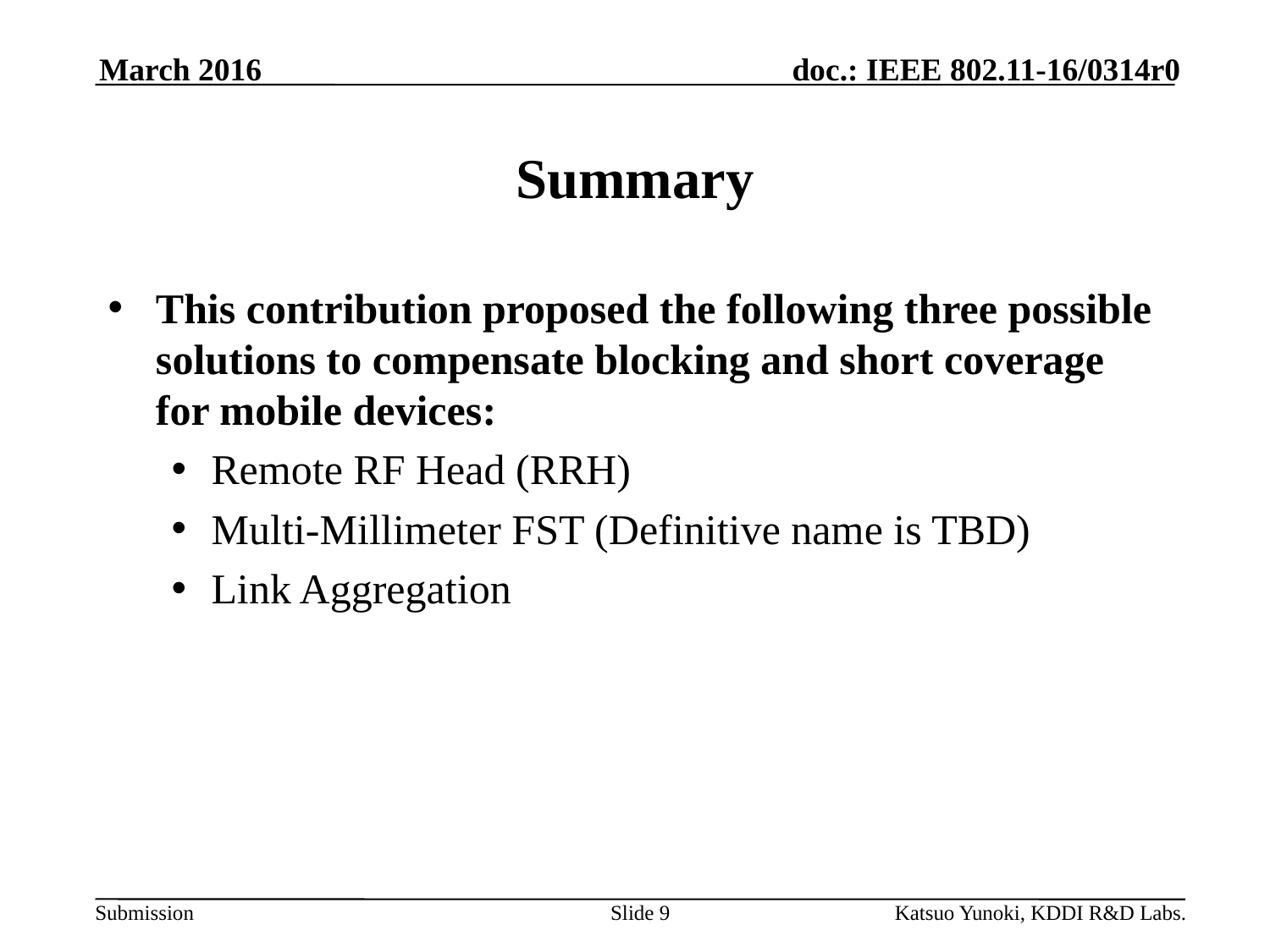

March 2016
# Summary
This contribution proposed the following three possible solutions to compensate blocking and short coverage for mobile devices:
Remote RF Head (RRH)
Multi-Millimeter FST (Definitive name is TBD)
Link Aggregation
Slide 9
Katsuo Yunoki, KDDI R&D Labs.